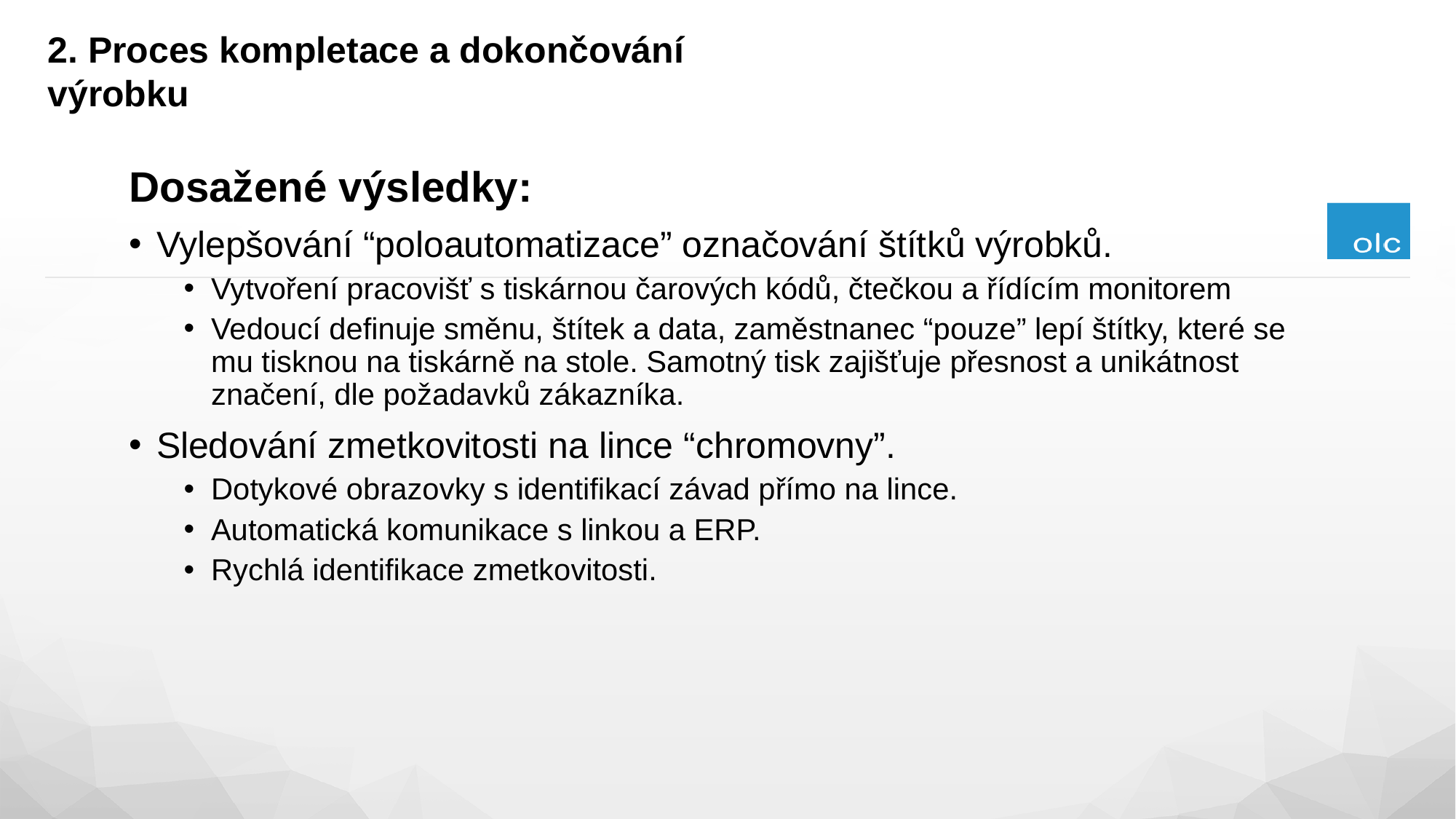

2. Proces kompletace a dokončování výrobku
Dosažené výsledky:
Vylepšování “poloautomatizace” označování štítků výrobků.
Vytvoření pracovišť s tiskárnou čarových kódů, čtečkou a řídícím monitorem
Vedoucí definuje směnu, štítek a data, zaměstnanec “pouze” lepí štítky, které se mu tisknou na tiskárně na stole. Samotný tisk zajišťuje přesnost a unikátnost značení, dle požadavků zákazníka.
Sledování zmetkovitosti na lince “chromovny”.
Dotykové obrazovky s identifikací závad přímo na lince.
Automatická komunikace s linkou a ERP.
Rychlá identifikace zmetkovitosti.